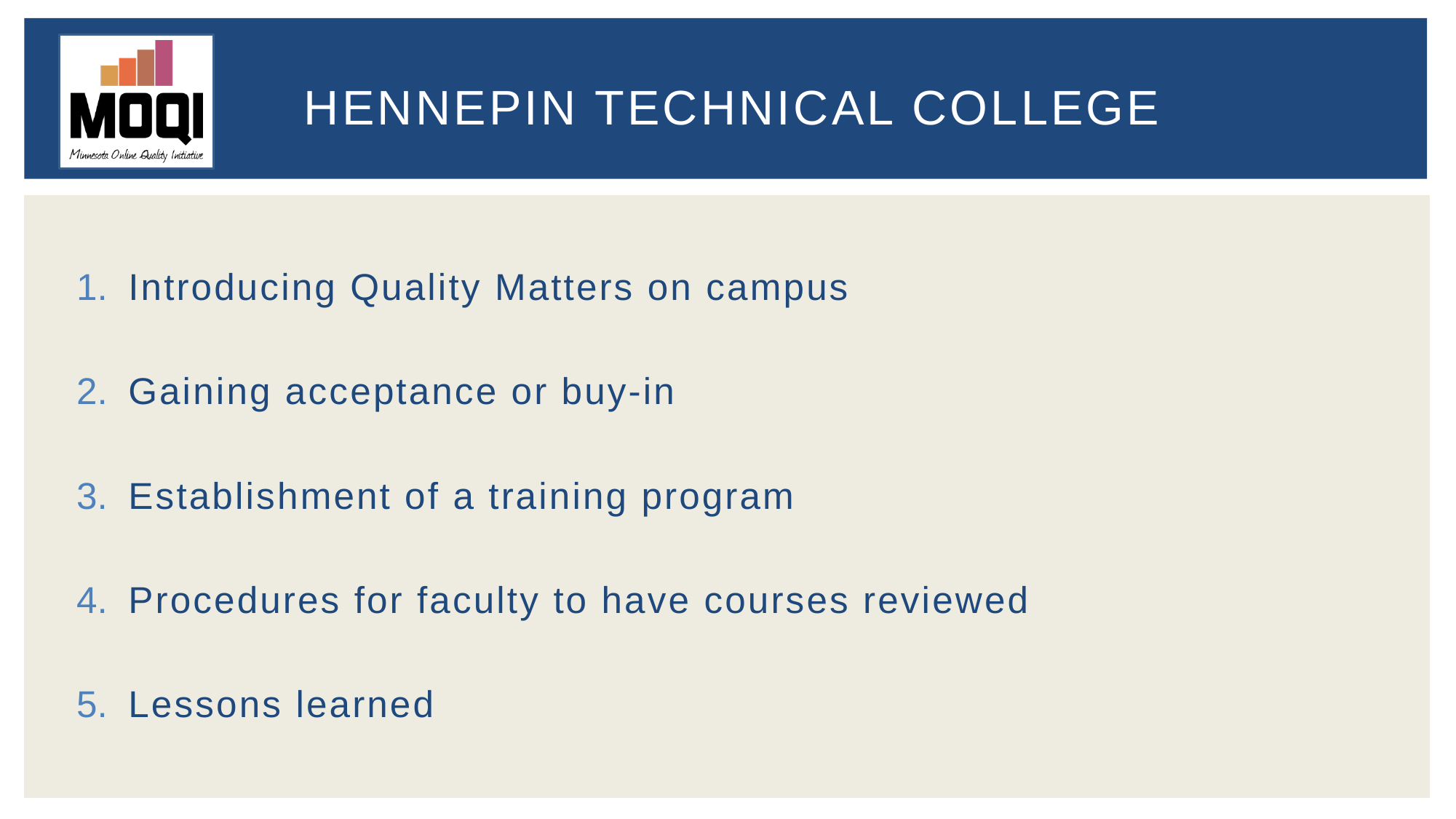

# Hennepin Technical College

Introducing Quality Matters on campus

Gaining acceptance or buy-in

Establishment of a training program

Procedures for faculty to have courses reviewed

Lessons learned